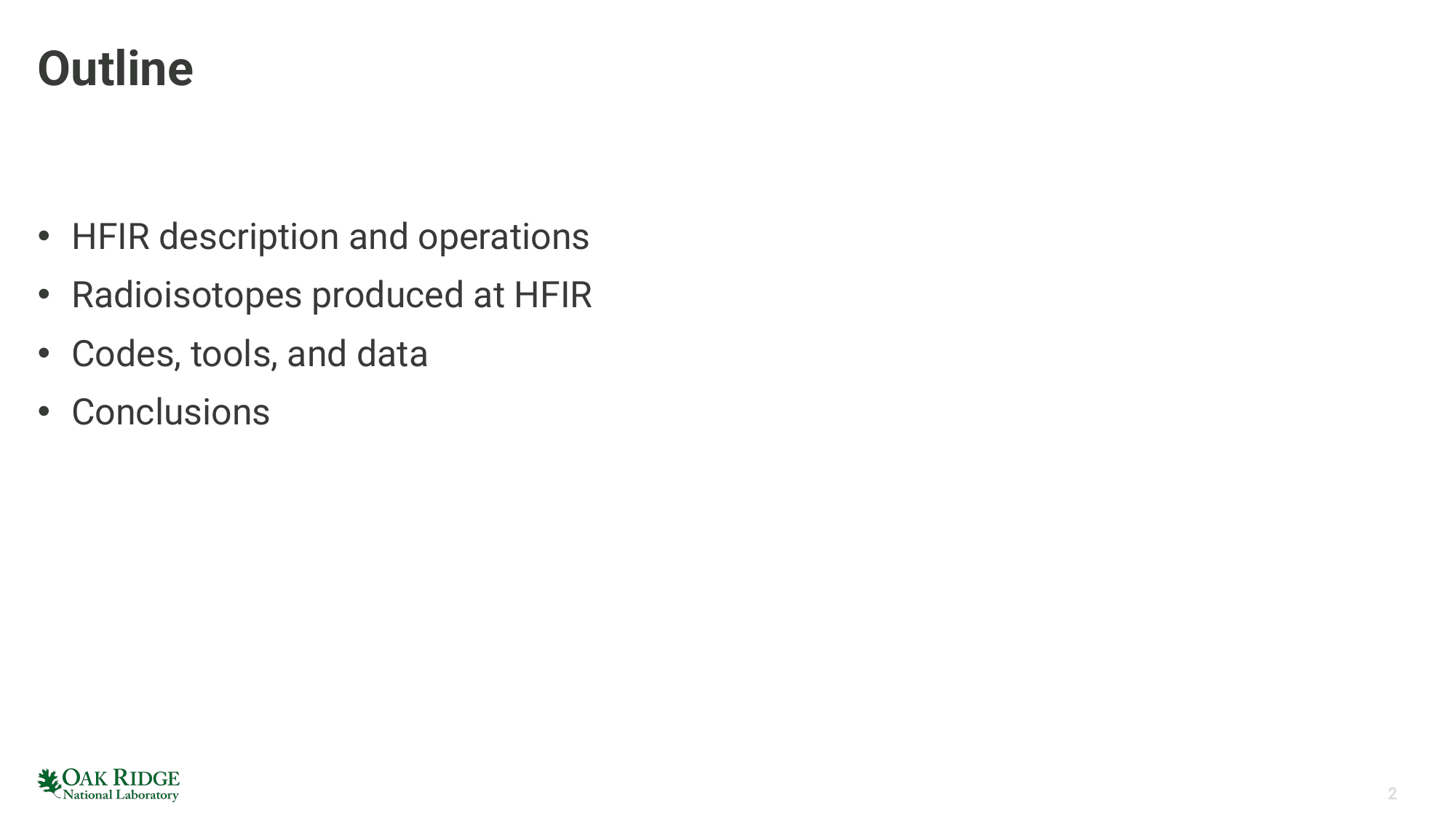

# Outline
HFIR description and operations
Radioisotopes produced at HFIR
Codes, tools, and data
Conclusions